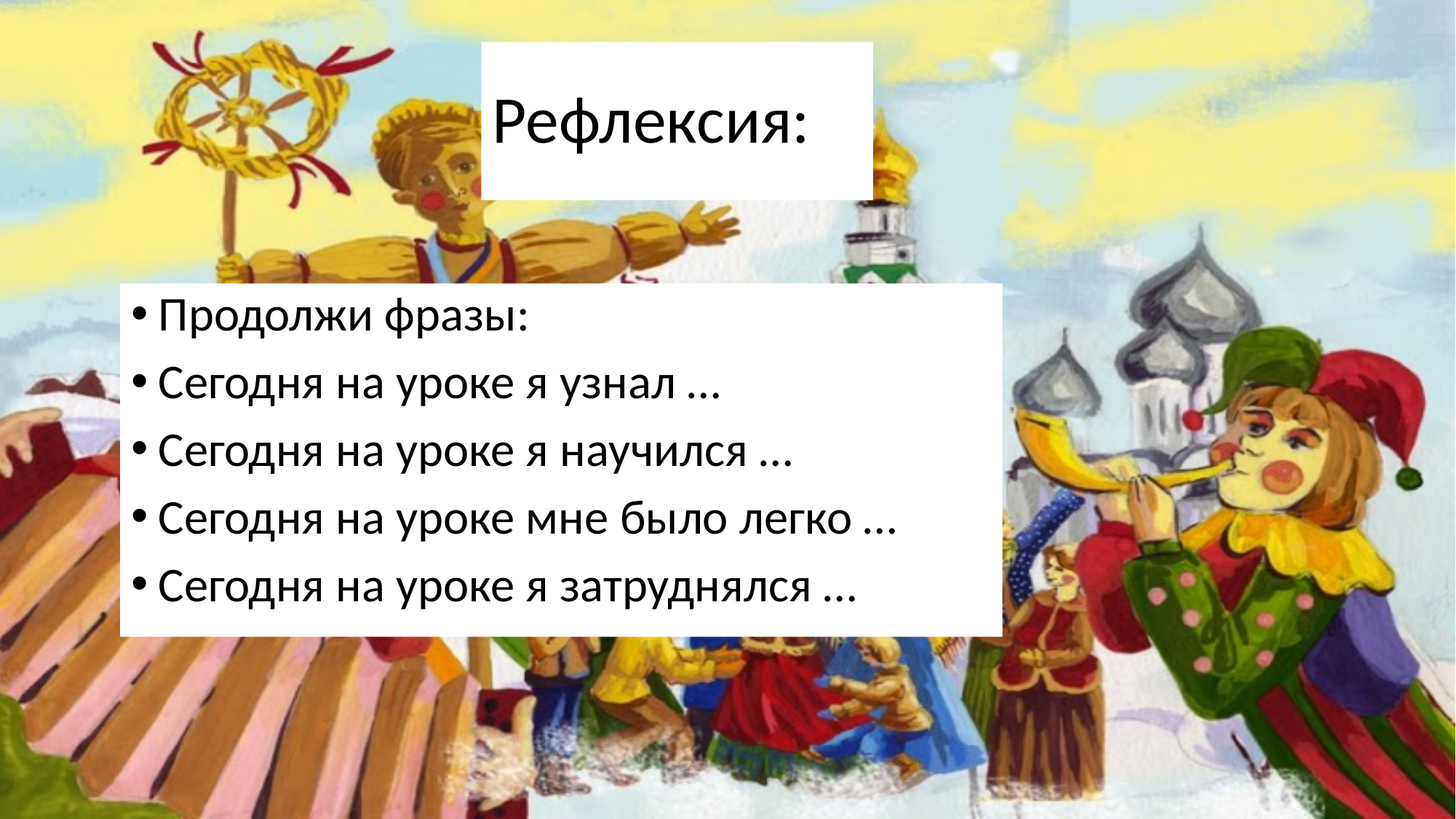

# Рефлексия:
Продолжи фразы:
Сегодня на уроке я узнал …
Сегодня на уроке я научился …
Сегодня на уроке мне было легко …
Сегодня на уроке я затруднялся …